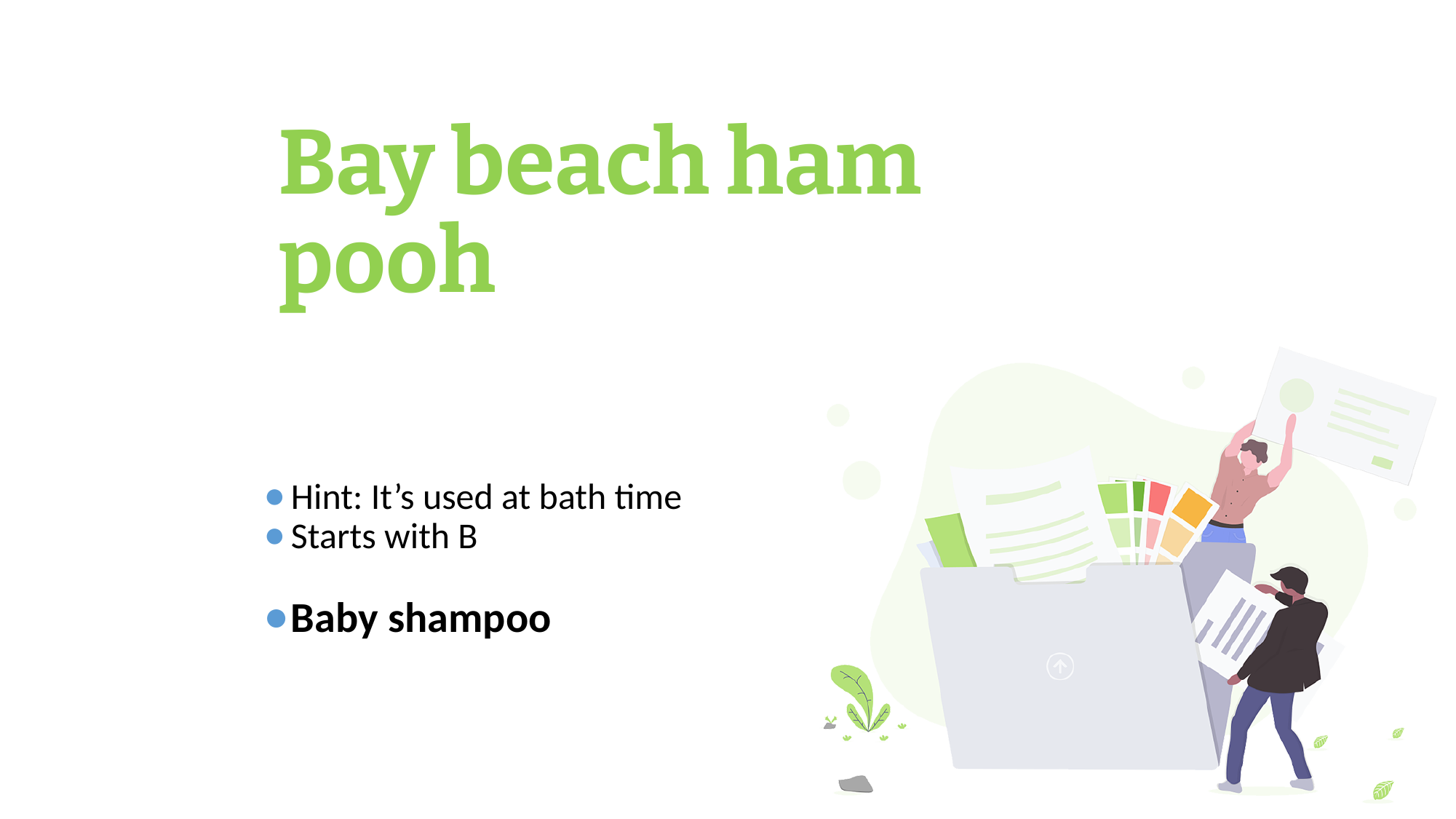

# Bay beach ham pooh
Hint: It’s used at bath time
Starts with B

Baby shampoo